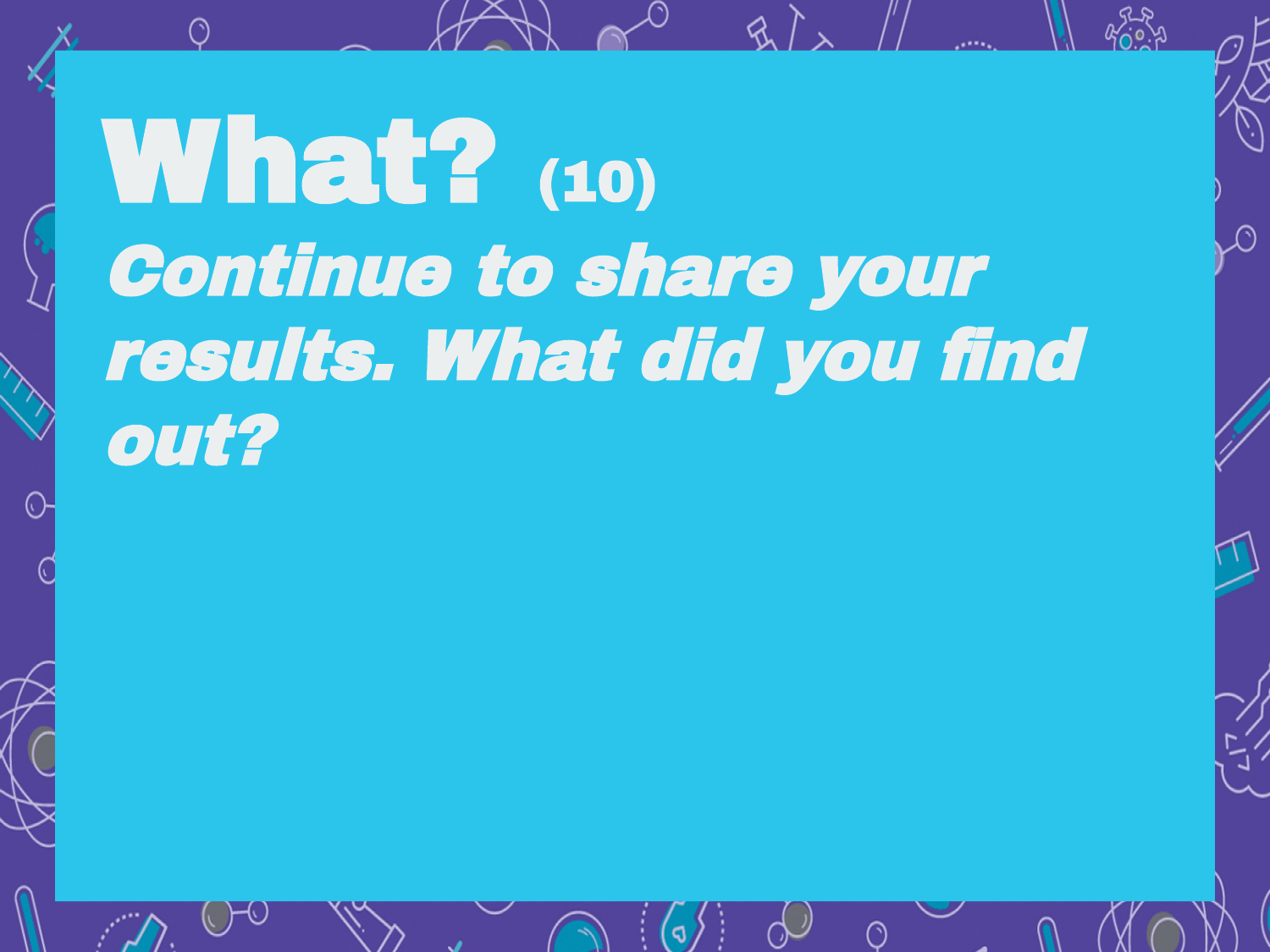

What? (10)
Continue to share your results. What did you find out?